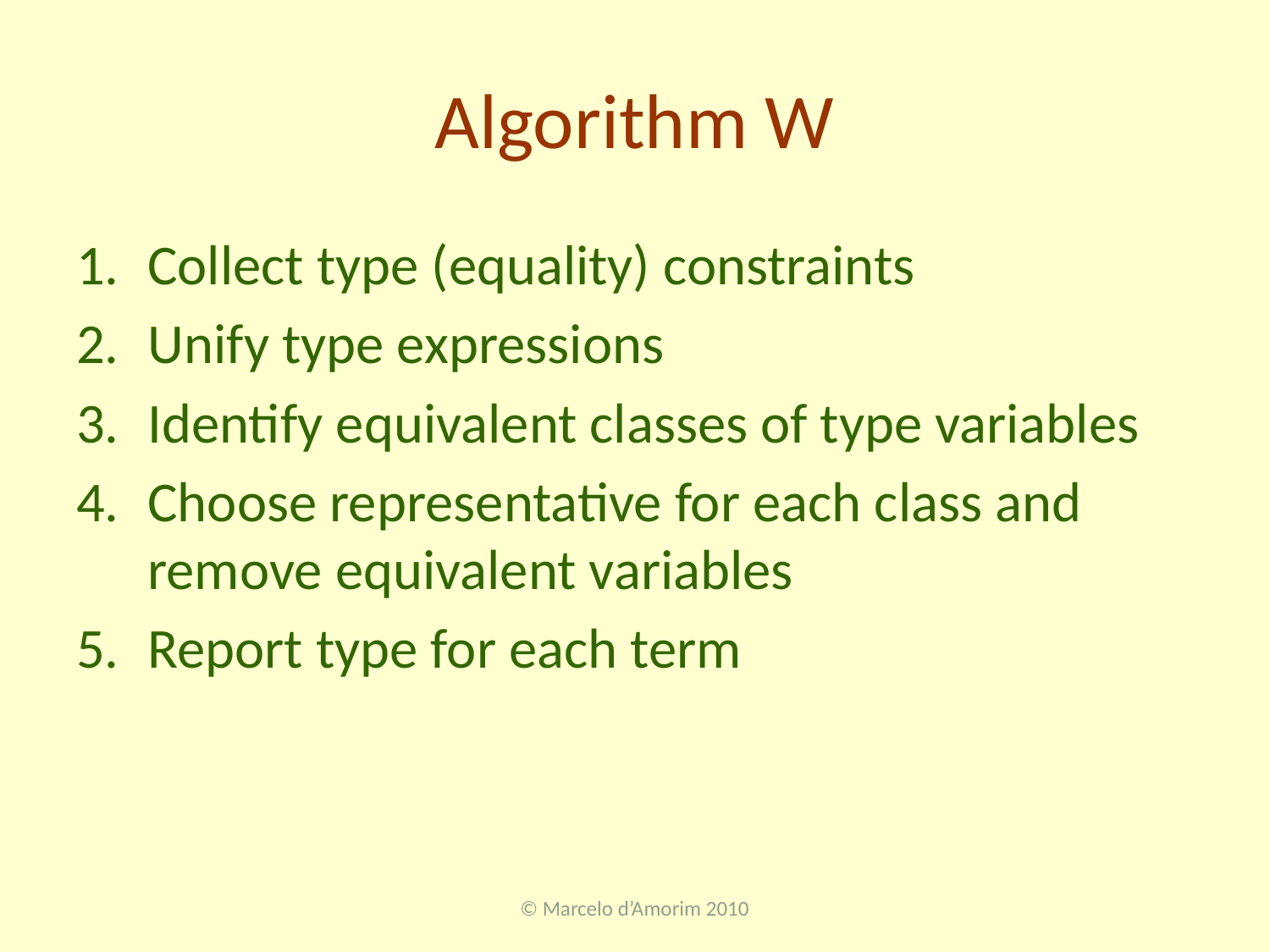

# Algorithm W
Collect type (equality) constraints
Unify type expressions
Identify equivalent classes of type variables
Choose representative for each class and remove equivalent variables
Report type for each term

© Marcelo d’Amorim 2010